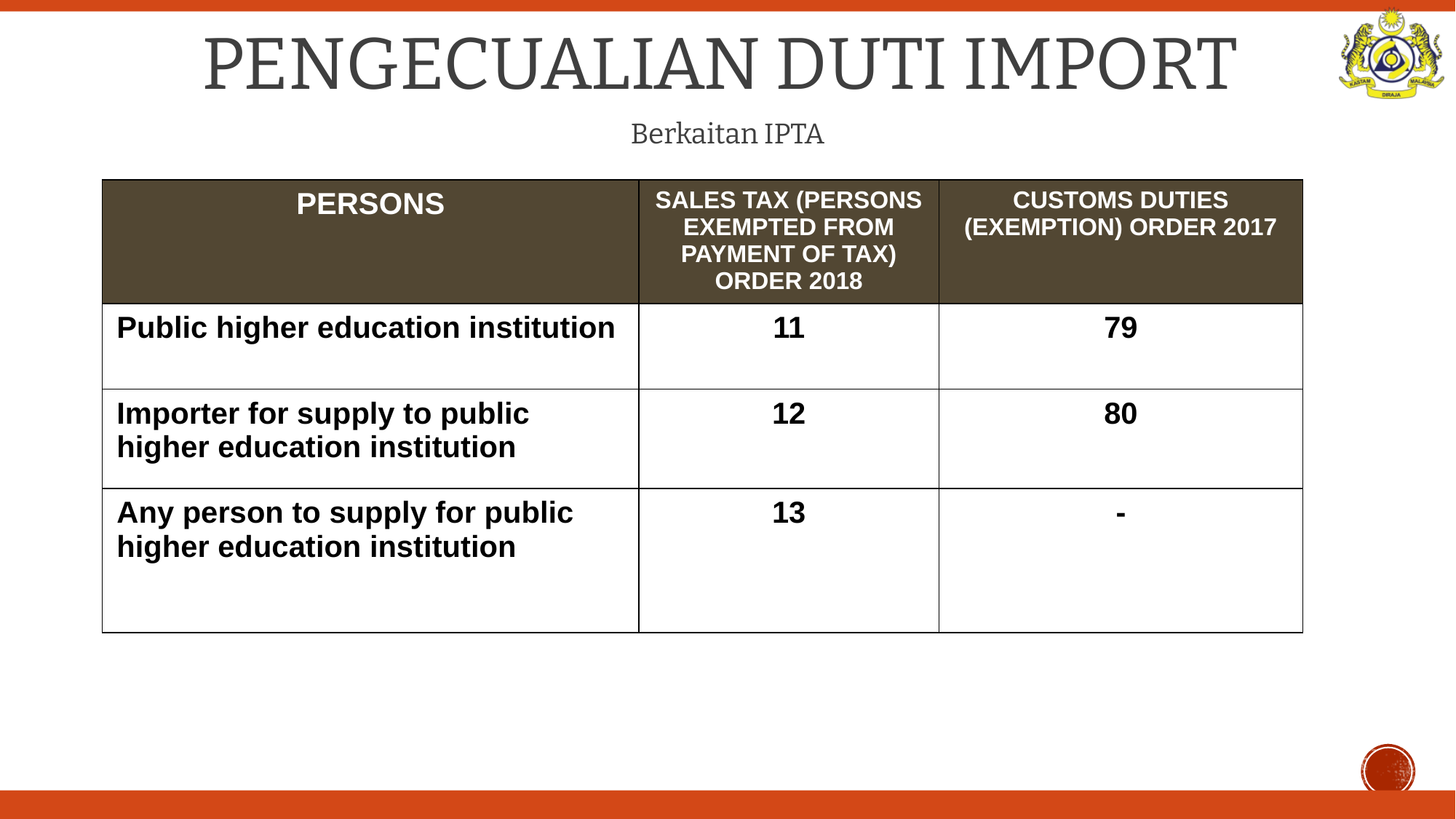

PENGECUALIAN DUTI IMPORT
Berkaitan IPTA
| PERSONS | SALES TAX (PERSONS EXEMPTED FROM PAYMENT OF TAX) ORDER 2018 | CUSTOMS DUTIES (EXEMPTION) ORDER 2017 |
| --- | --- | --- |
| Public higher education institution | 11 | 79 |
| Importer for supply to public higher education institution | 12 | 80 |
| Any person to supply for public higher education institution | 13 | - |